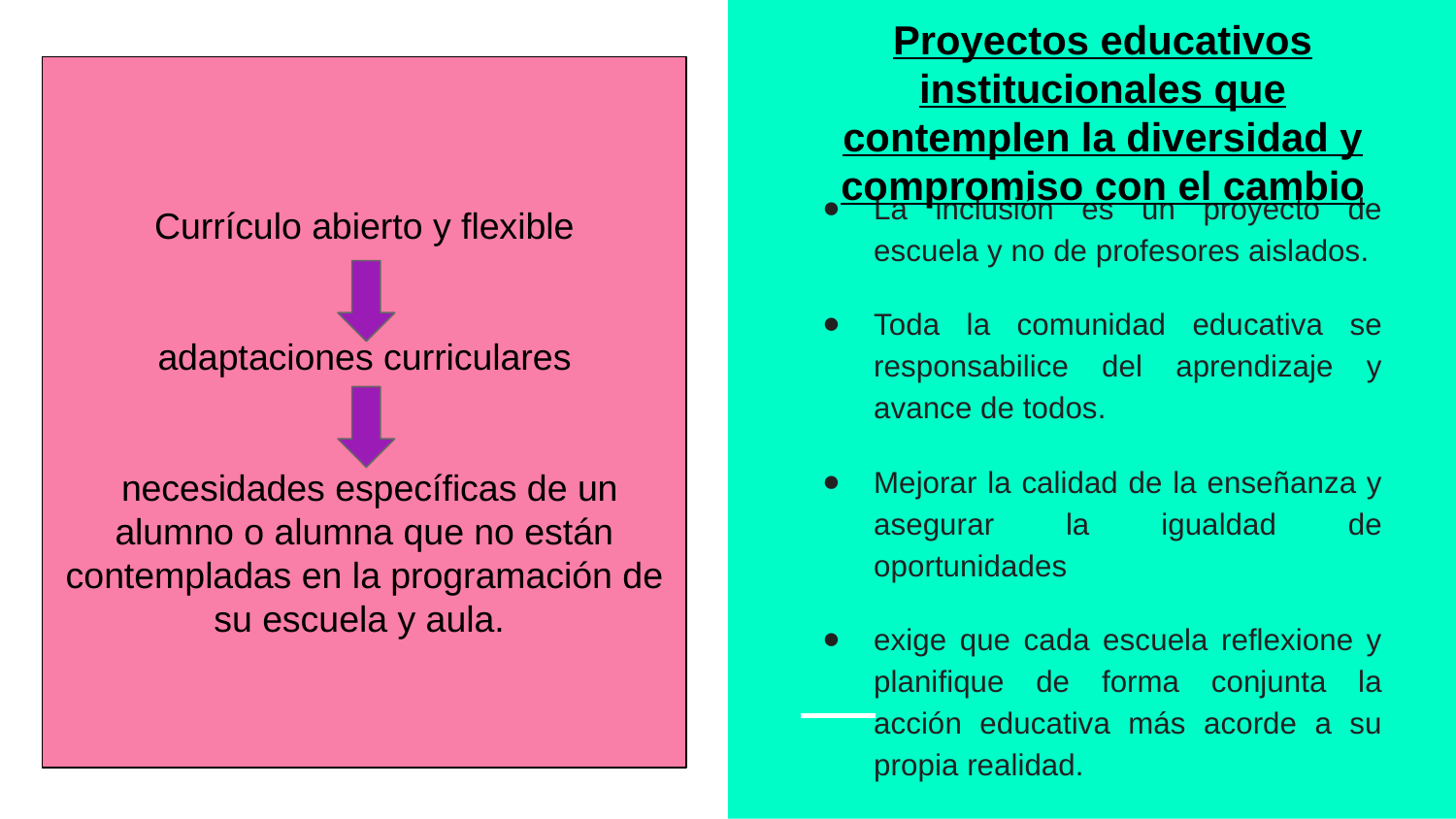

Proyectos educativos institucionales que contemplen la diversidad y compromiso con el cambio

Currículo abierto y flexible

 adaptaciones curriculares

 necesidades específicas de un alumno o alumna que no están contempladas en la programación de su escuela y aula.
La inclusión es un proyecto de escuela y no de profesores aislados.
Toda la comunidad educativa se responsabilice del aprendizaje y avance de todos.
Mejorar la calidad de la enseñanza y asegurar la igualdad de oportunidades
exige que cada escuela reflexione y planifique de forma conjunta la acción educativa más acorde a su propia realidad.